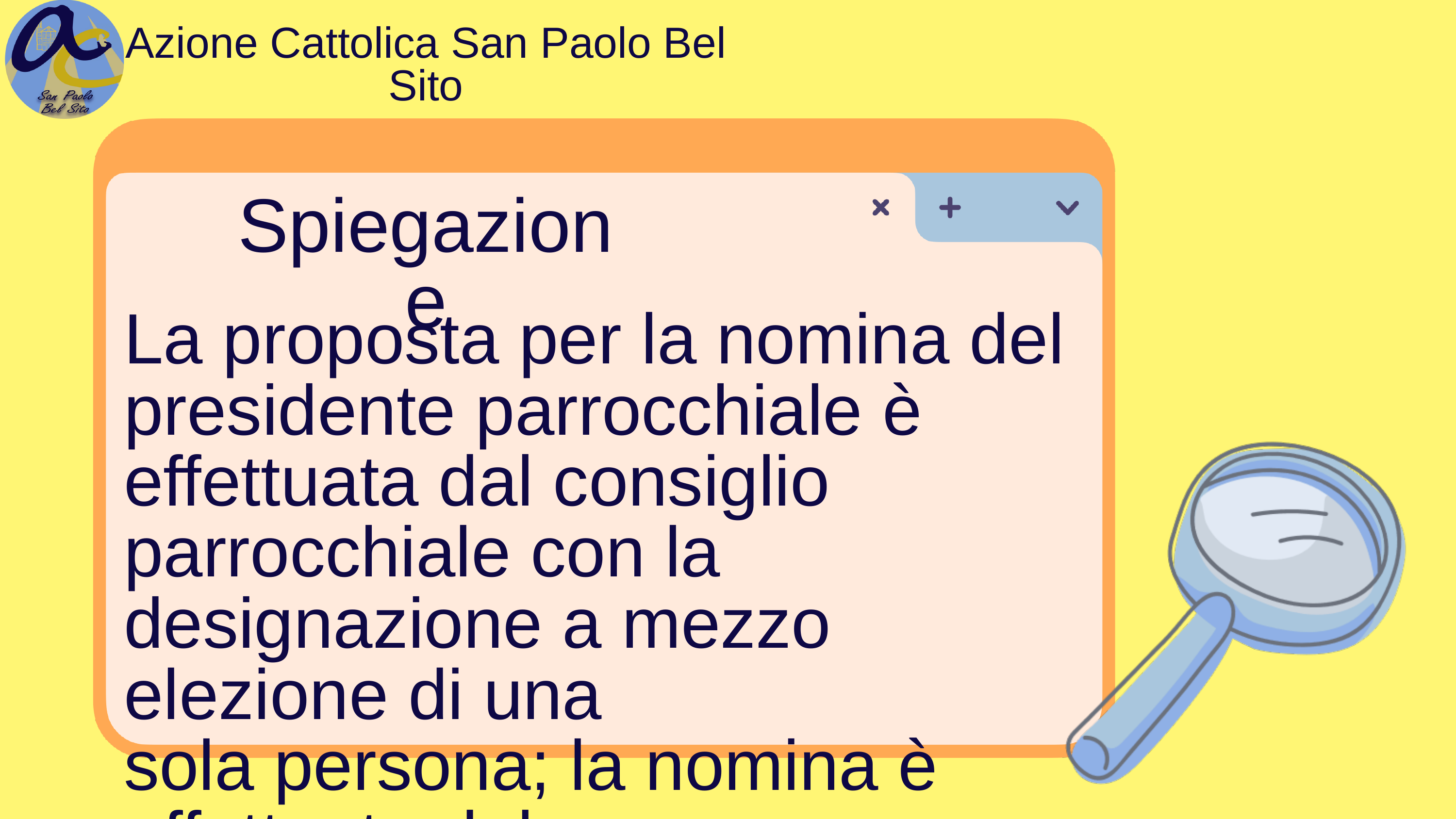

Azione Cattolica San Paolo Bel Sito

Spiegazione
La proposta per la nomina del presidente parrocchiale è effettuata dal consiglio parrocchiale con la
designazione a mezzo elezione di una
sola persona; la nomina è effettuata dal vescovo.